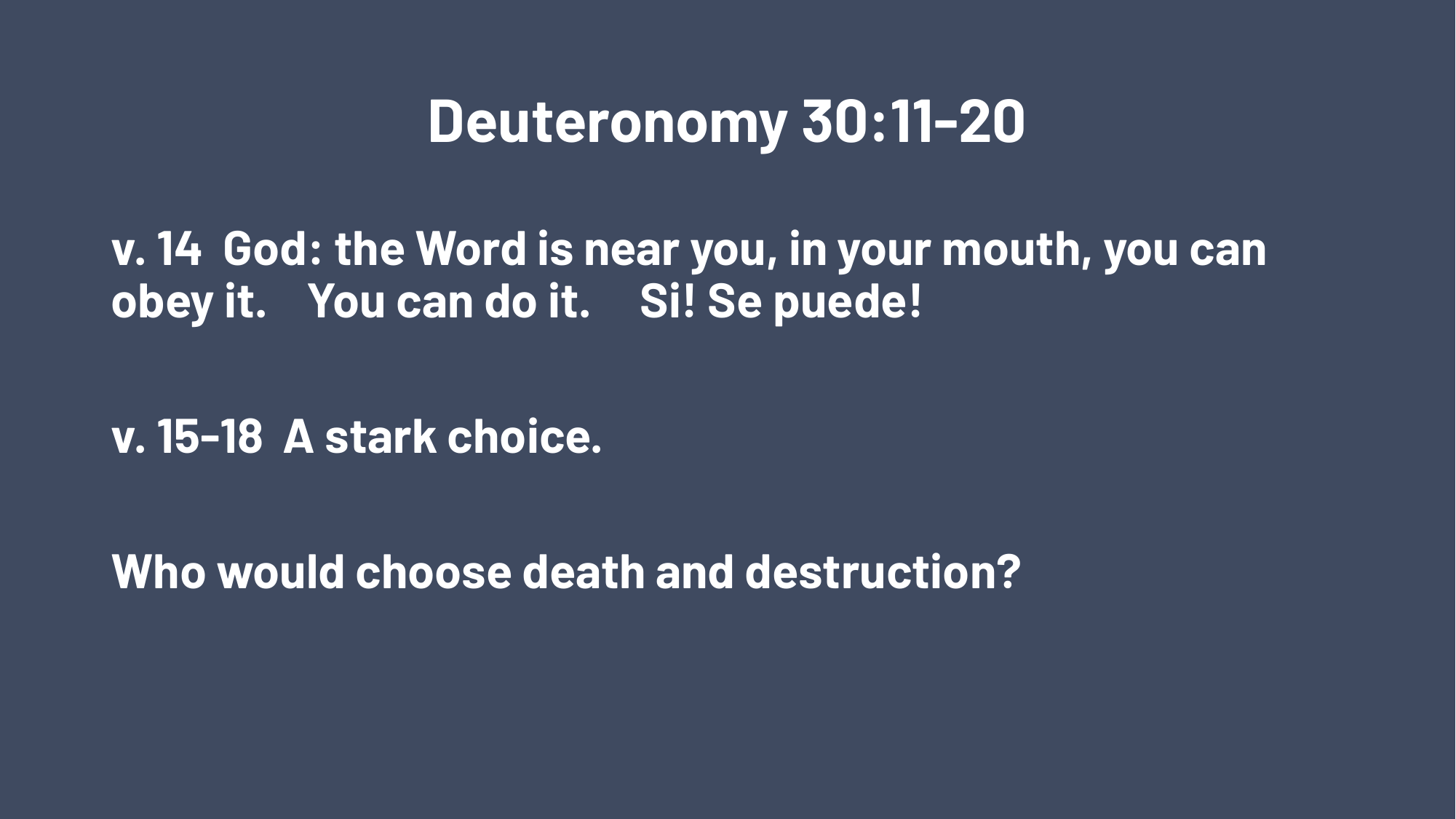

# Deuteronomy 30:11-20
v. 14  God: the Word is near you, in your mouth, you can obey it.    You can do it.     Si! Se puede!

v. 15-18  A stark choice.

Who would choose death and destruction?